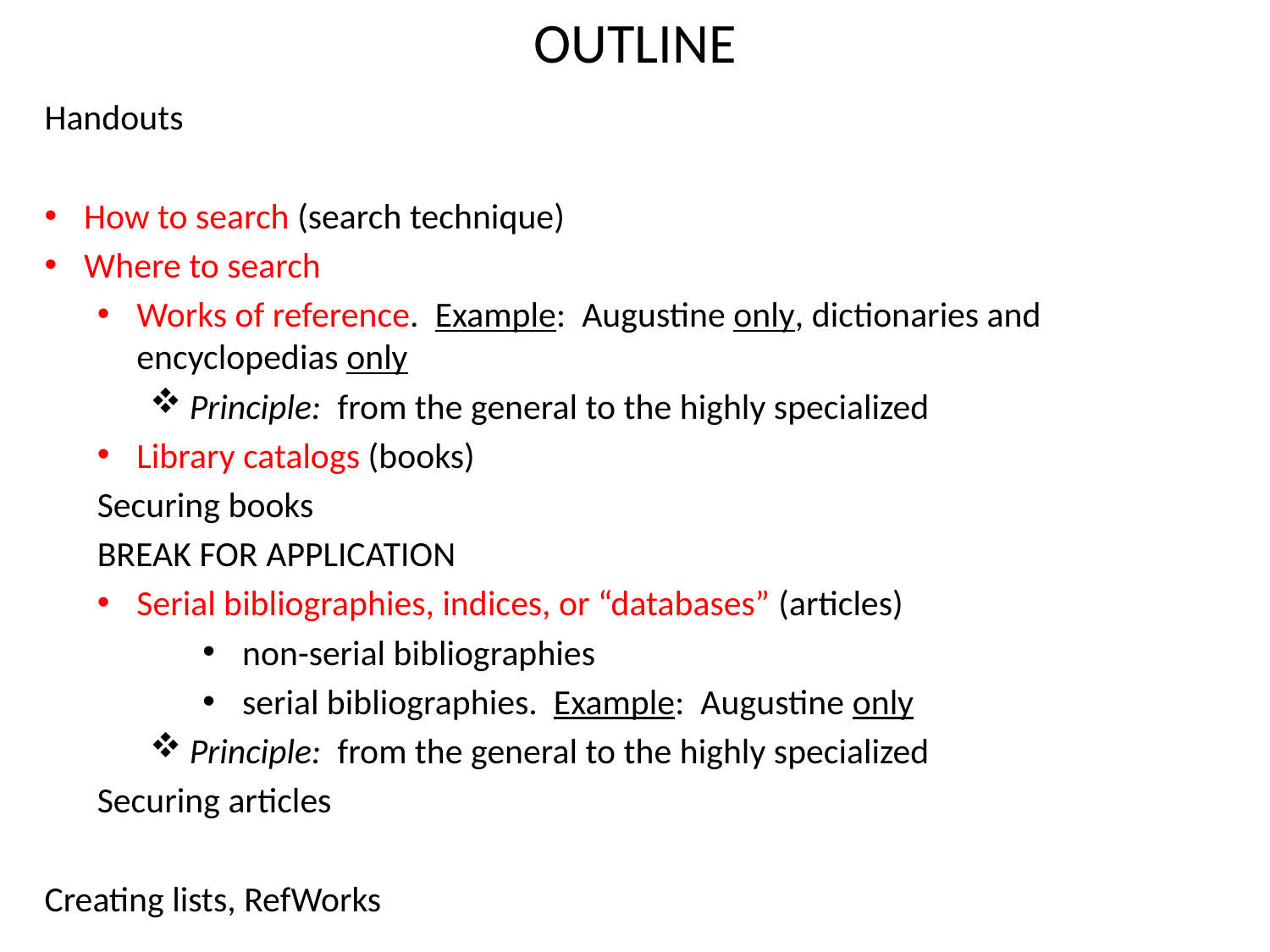

# OUTLINE

Handouts

How to search (search technique)
Where to search
Works of reference.  Example:  Augustine only, dictionaries and encyclopedias only
Principle:  from the general to the highly specialized
Library catalogs (books)
Securing books
BREAK FOR APPLICATION
Serial bibliographies, indices, or “databases” (articles)
non-serial bibliographies
serial bibliographies.  Example:  Augustine only
Principle:  from the general to the highly specialized
Securing articles

Creating lists, RefWorks